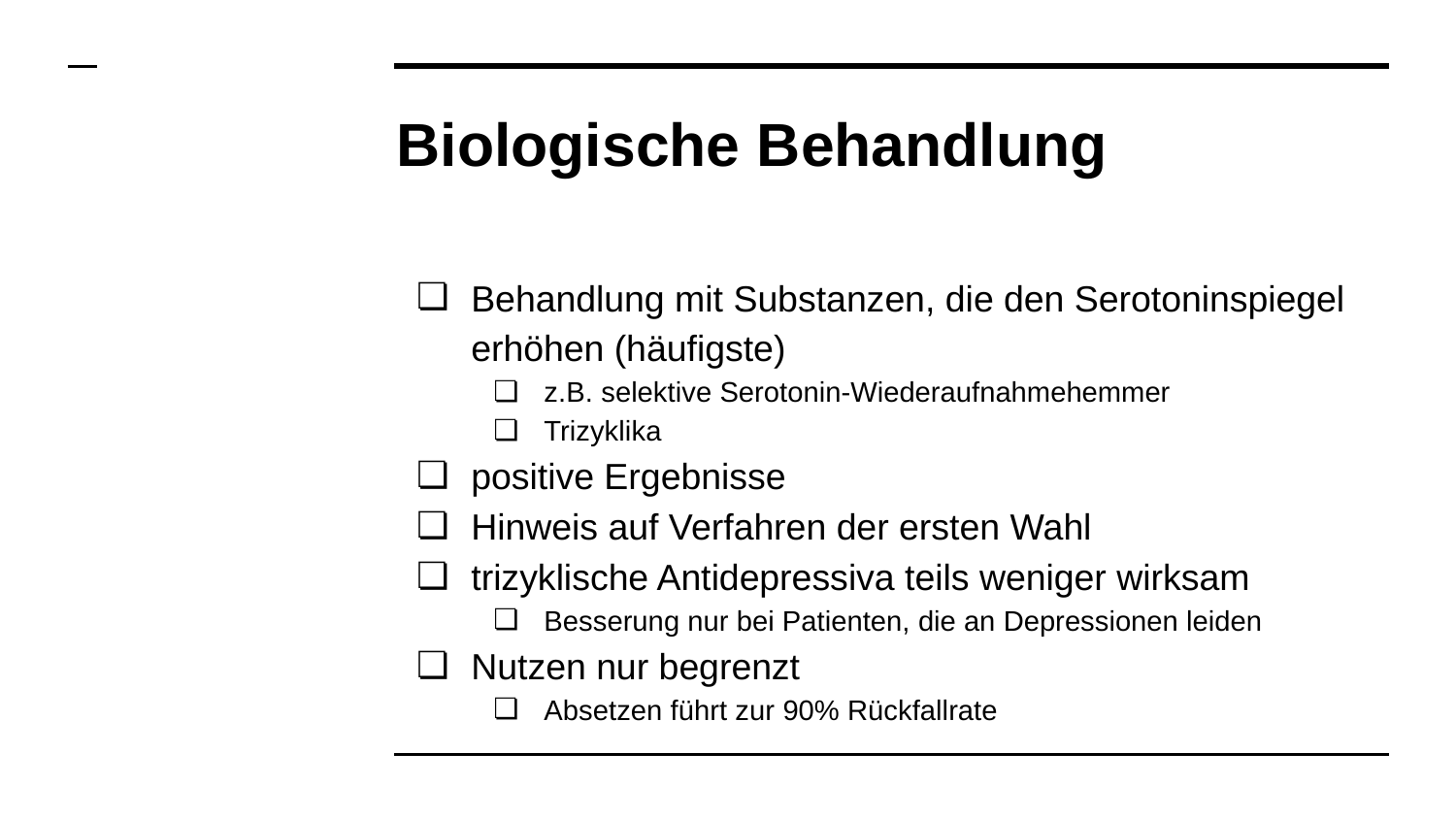

# Biologische Behandlung
Behandlung mit Substanzen, die den Serotoninspiegel erhöhen (häufigste)
z.B. selektive Serotonin-Wiederaufnahmehemmer
Trizyklika
positive Ergebnisse
Hinweis auf Verfahren der ersten Wahl
trizyklische Antidepressiva teils weniger wirksam
Besserung nur bei Patienten, die an Depressionen leiden
Nutzen nur begrenzt
Absetzen führt zur 90% Rückfallrate